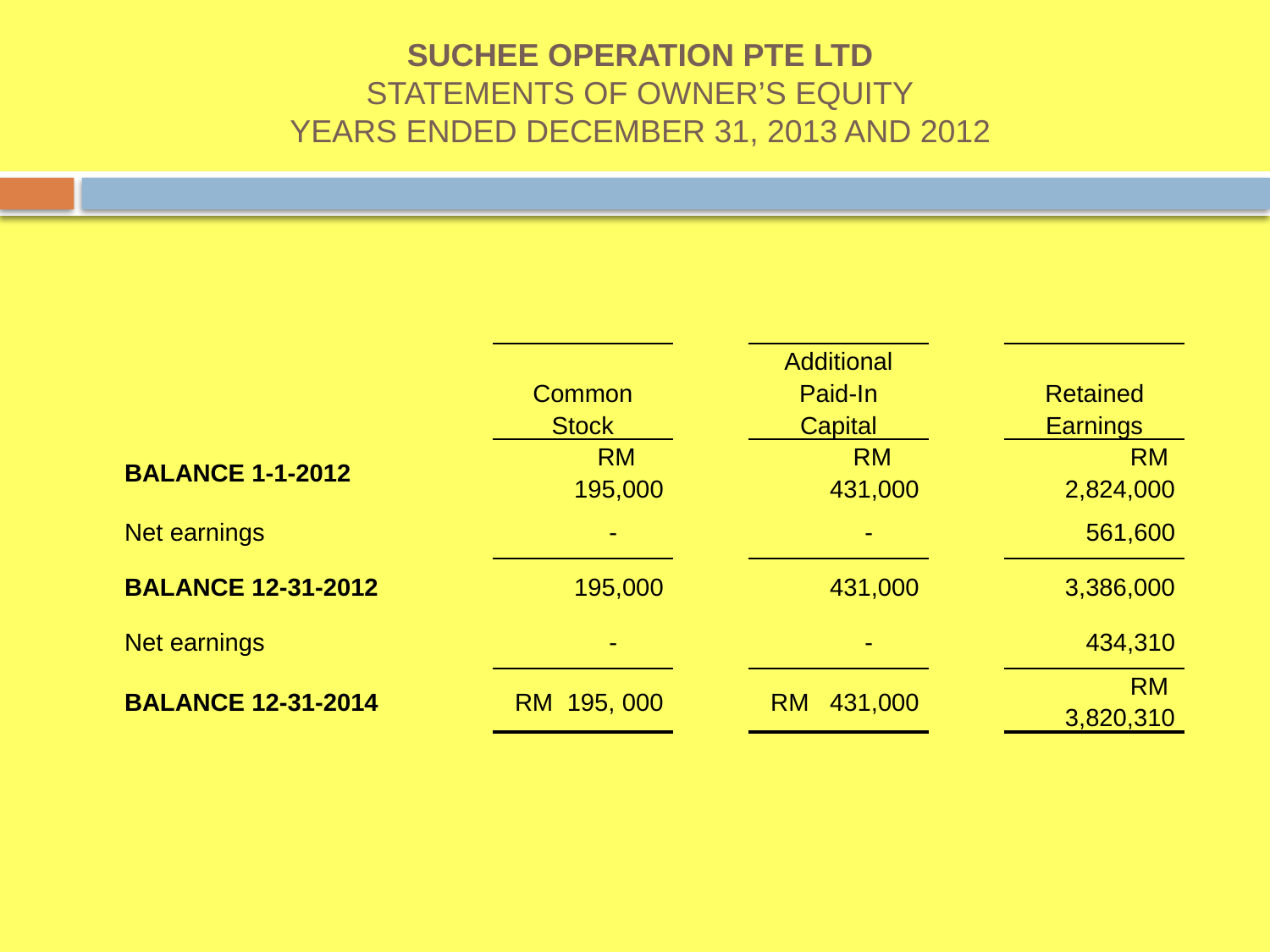

# SUCHEE OPERATION PTE LTD STATEMENTS OF OWNER’S EQUITY YEARS ENDED DECEMBER 31, 2013 AND 2012
|  |  | Common Stock |  | Additional Paid-In Capital |  | Retained Earnings |
| --- | --- | --- | --- | --- | --- | --- |
| BALANCE 1-1-2012 |  | RM 195,000 |  | RM 431,000 |  | RM 2,824,000 |
| Net earnings |  |  |  |  |  | 561,600 |
| BALANCE 12-31-2012 |  | 195,000 |  | 431,000 |  | 3,386,000 |
| Net earnings |  |  |  |  |  | 434,310 |
| BALANCE 12-31-2014 |  | RM 195, 000 |  | RM 431,000 |  | RM 3,820,310 |
|  |  |  |  |  |  |  |